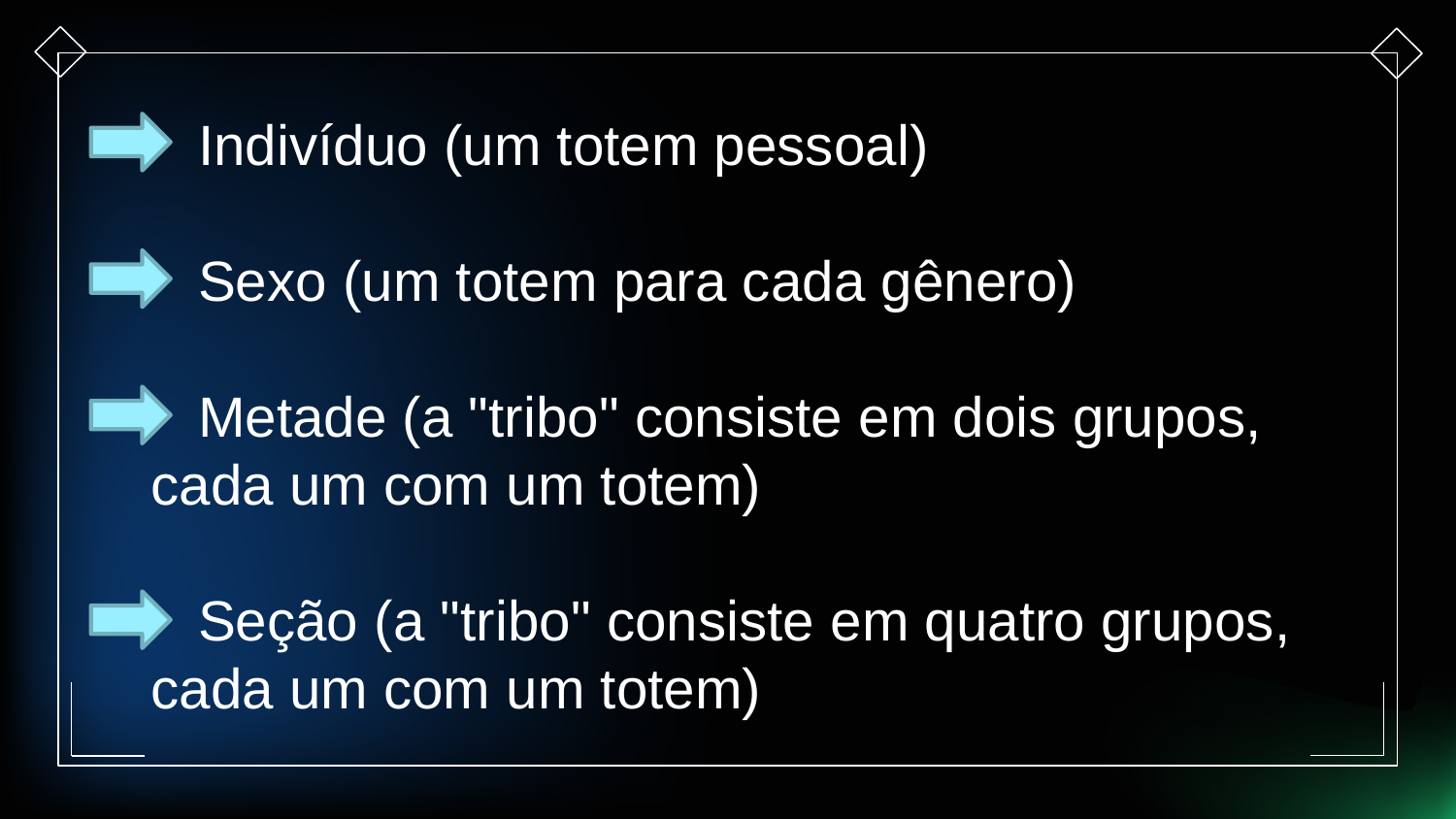

Indivíduo (um totem pessoal)

   Sexo (um totem para cada gênero)

   Metade (a "tribo" consiste em dois grupos,      cada um com um totem)

   Seção (a "tribo" consiste em quatro grupos, cada um com um totem)